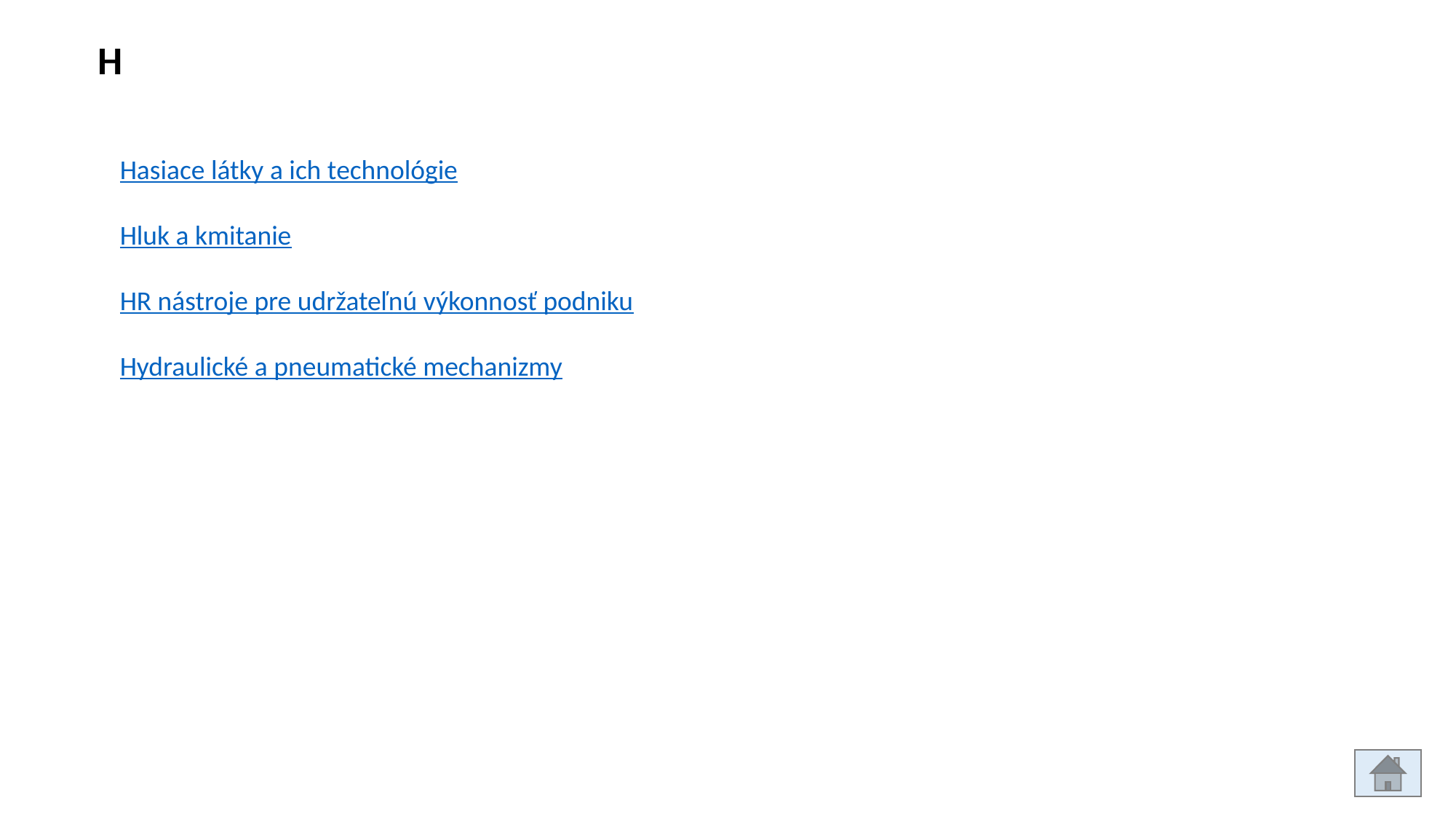

H
Hasiace látky a ich technológie

Hluk a kmitanie

HR nástroje pre udržateľnú výkonnosť podniku

Hydraulické a pneumatické mechanizmy